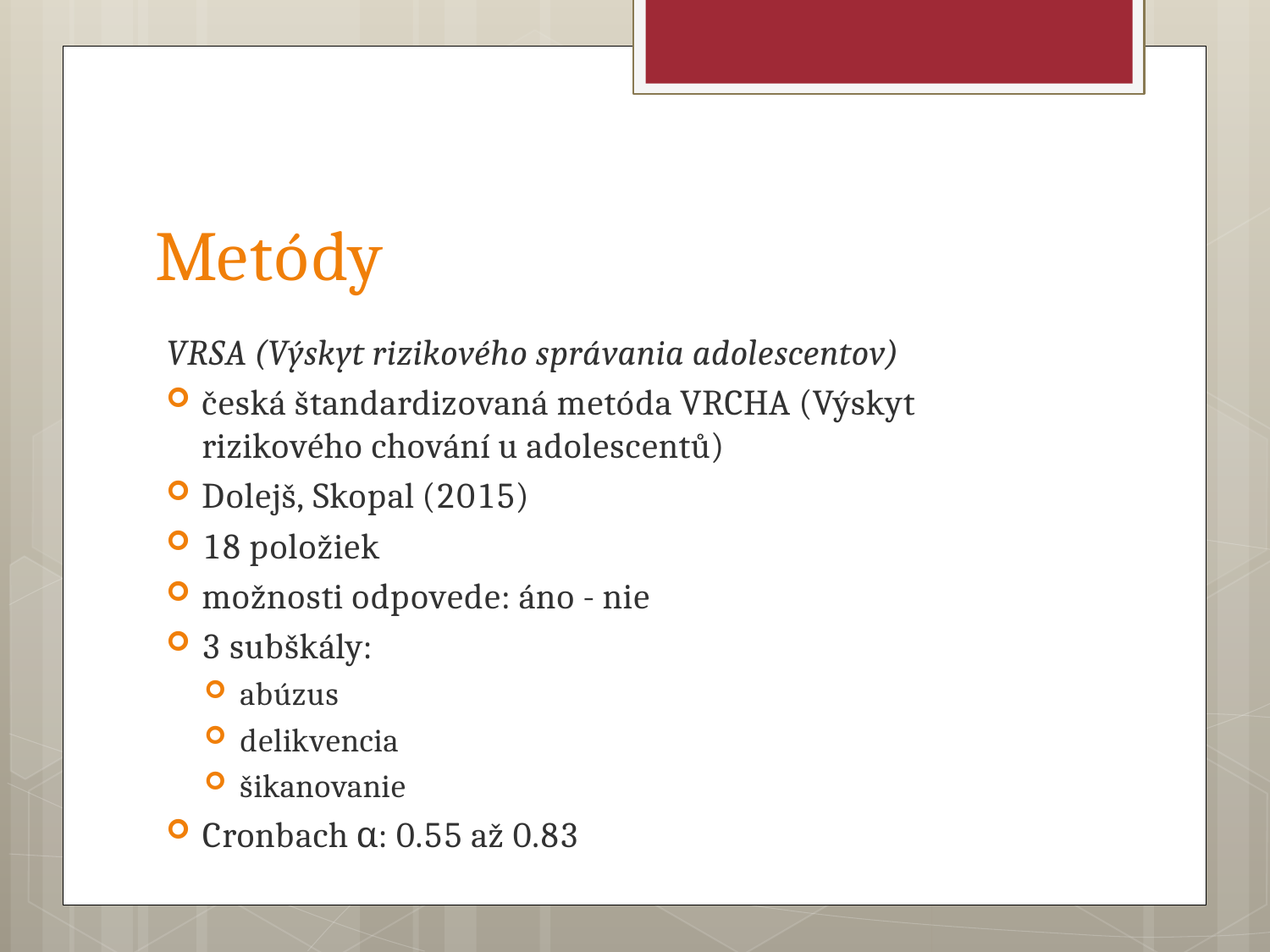

# Metódy
VRSA (Výskyt rizikového správania adolescentov)
česká štandardizovaná metóda VRCHA (Výskyt rizikového chování u adolescentů)
Dolejš, Skopal (2015)
18 položiek
možnosti odpovede: áno - nie
3 subškály:
abúzus
delikvencia
šikanovanie
Cronbach α: 0.55 až 0.83